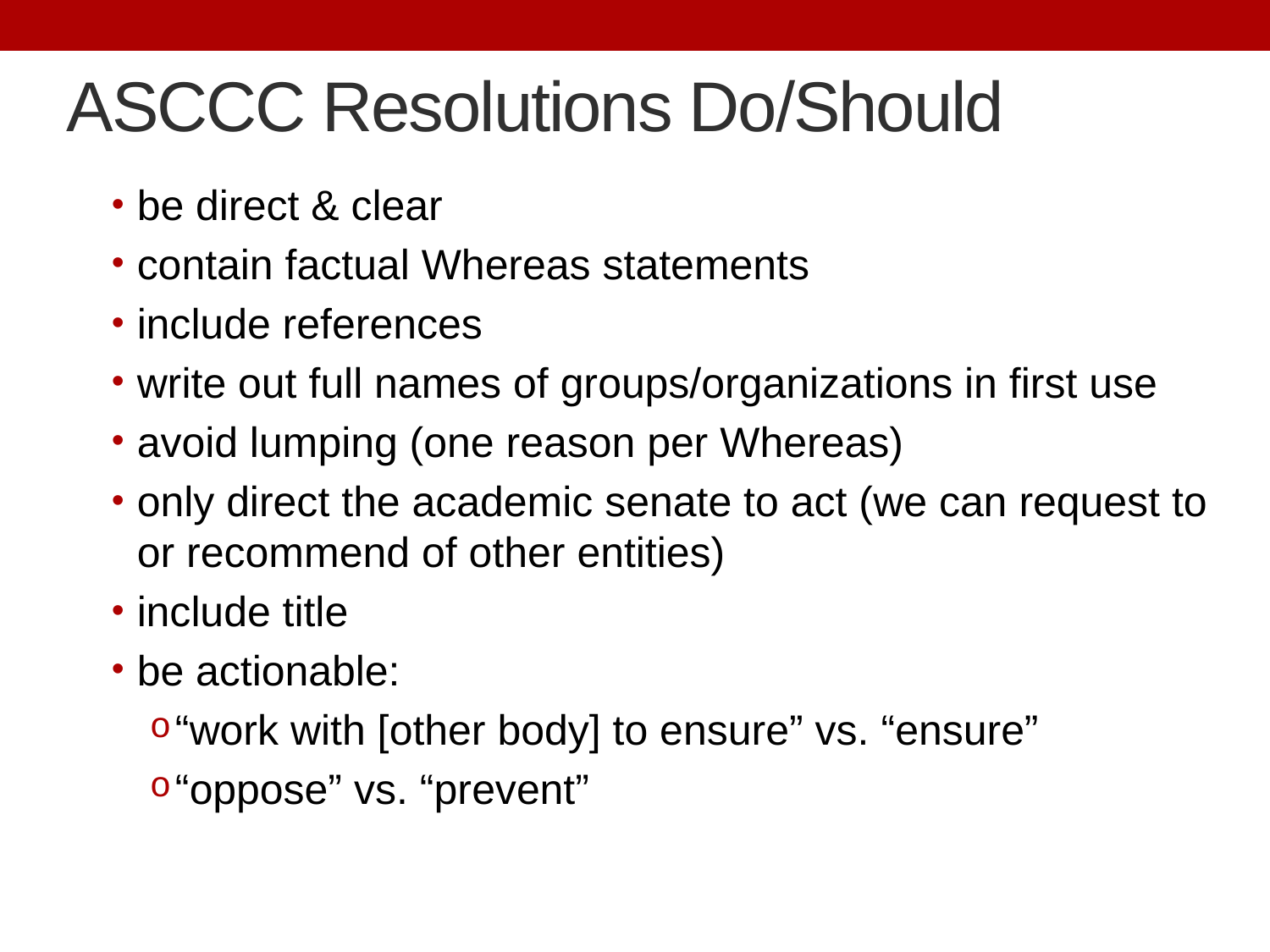

# ASCCC Resolutions Do/Should
be direct & clear
contain factual Whereas statements
include references
write out full names of groups/organizations in first use
avoid lumping (one reason per Whereas)
only direct the academic senate to act (we can request to or recommend of other entities)
include title
be actionable:
“work with [other body] to ensure” vs. “ensure”
“oppose” vs. “prevent”